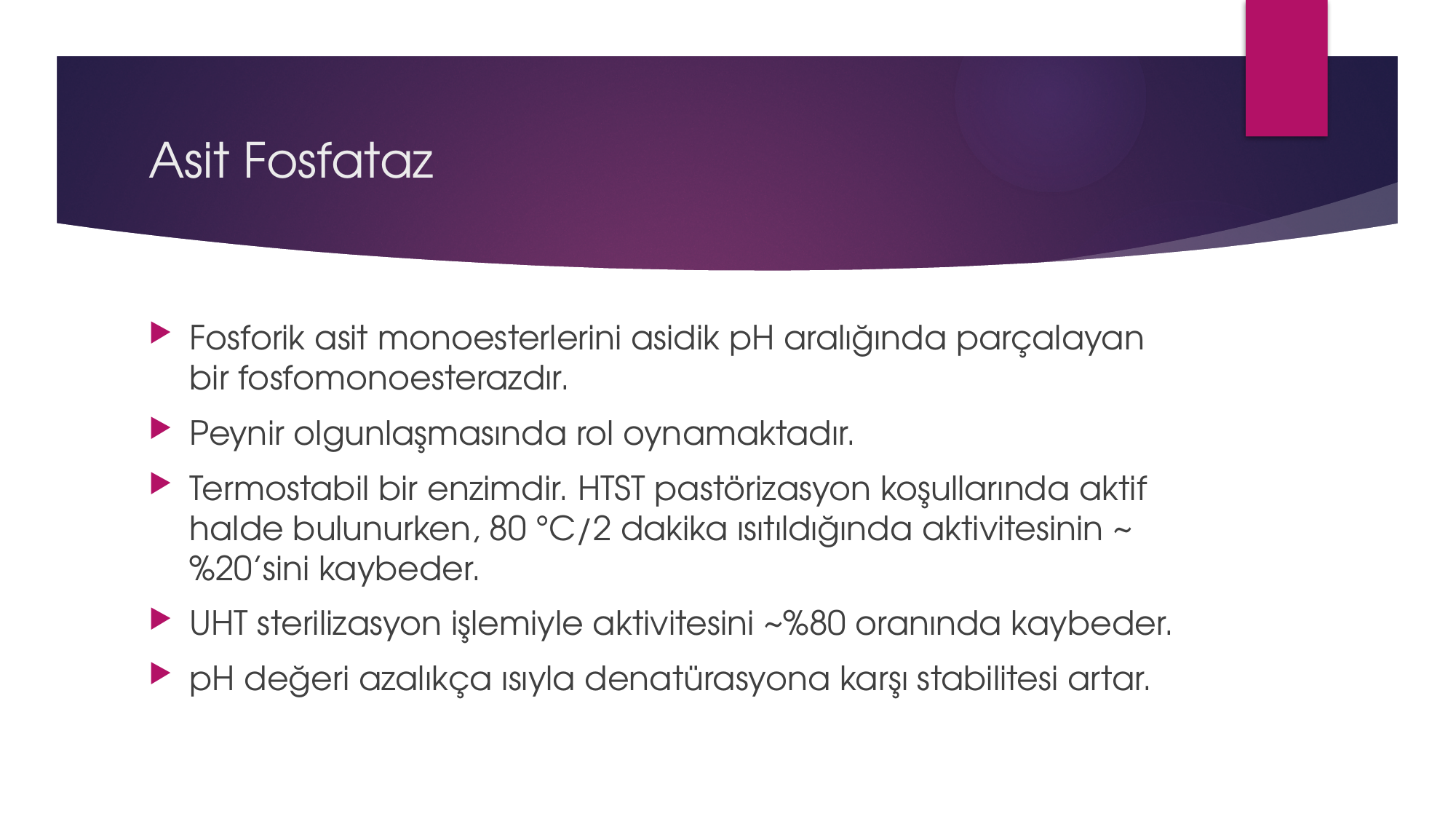

# Asit Fosfataz
Fosforik asit monoesterlerini asidik pH aralığında parçalayan bir fosfomonoesterazdır.
Peynir olgunlaşmasında rol oynamaktadır.
Termostabil bir enzimdir. HTST pastörizasyon koşullarında aktif halde bulunurken, 80 °C/2 dakika ısıtıldığında aktivitesinin ~%20’sini kaybeder.
UHT sterilizasyon işlemiyle aktivitesini ~%80 oranında kaybeder.
pH değeri azalıkça ısıyla denatürasyona karşı stabilitesi artar.